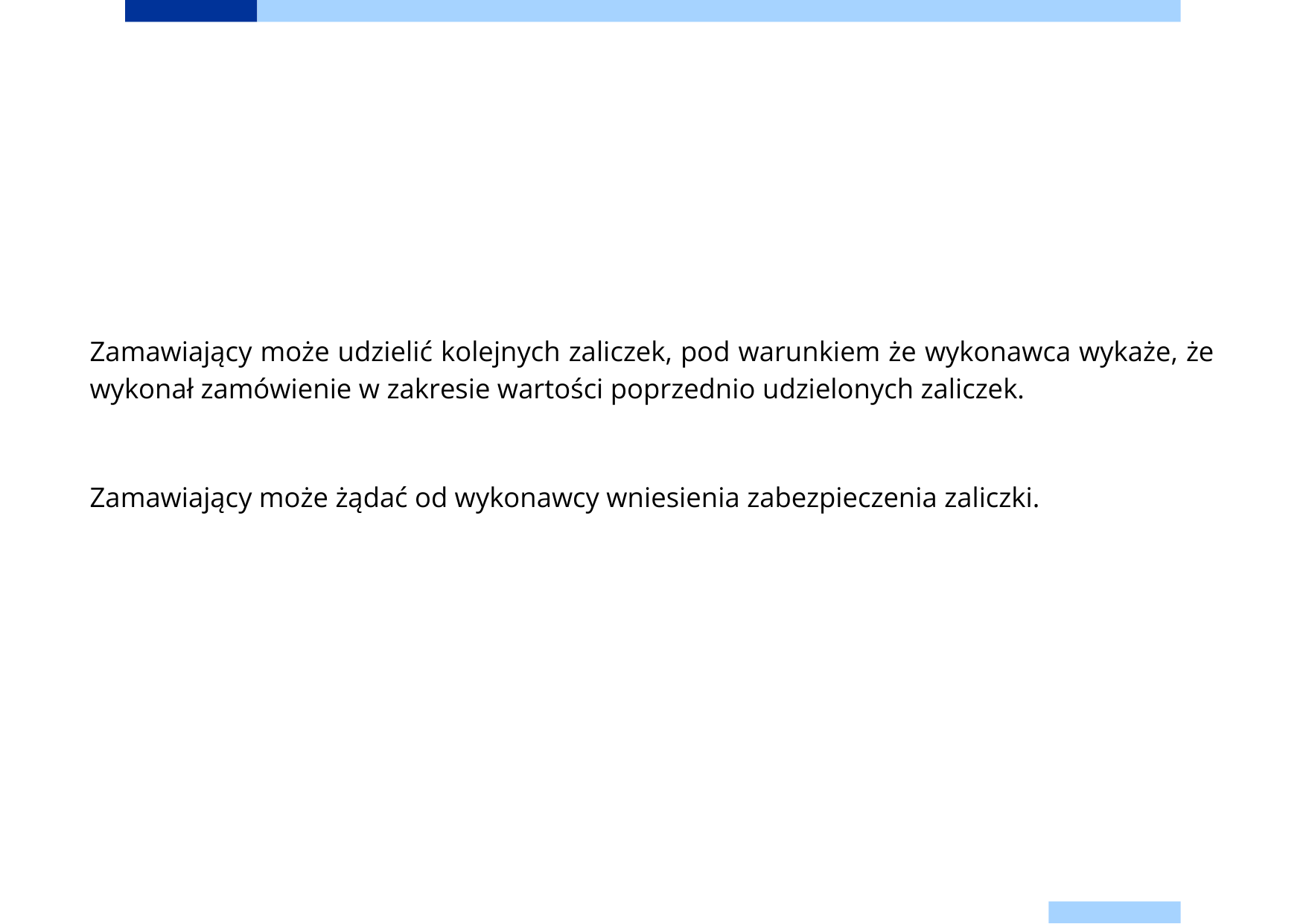

Zamawiający może udzielić kolejnych zaliczek, pod warunkiem że wykonawca wykaże, że wykonał zamówienie w zakresie wartości poprzednio udzielonych zaliczek.

Zamawiający może żądać od wykonawcy wniesienia zabezpieczenia zaliczki.